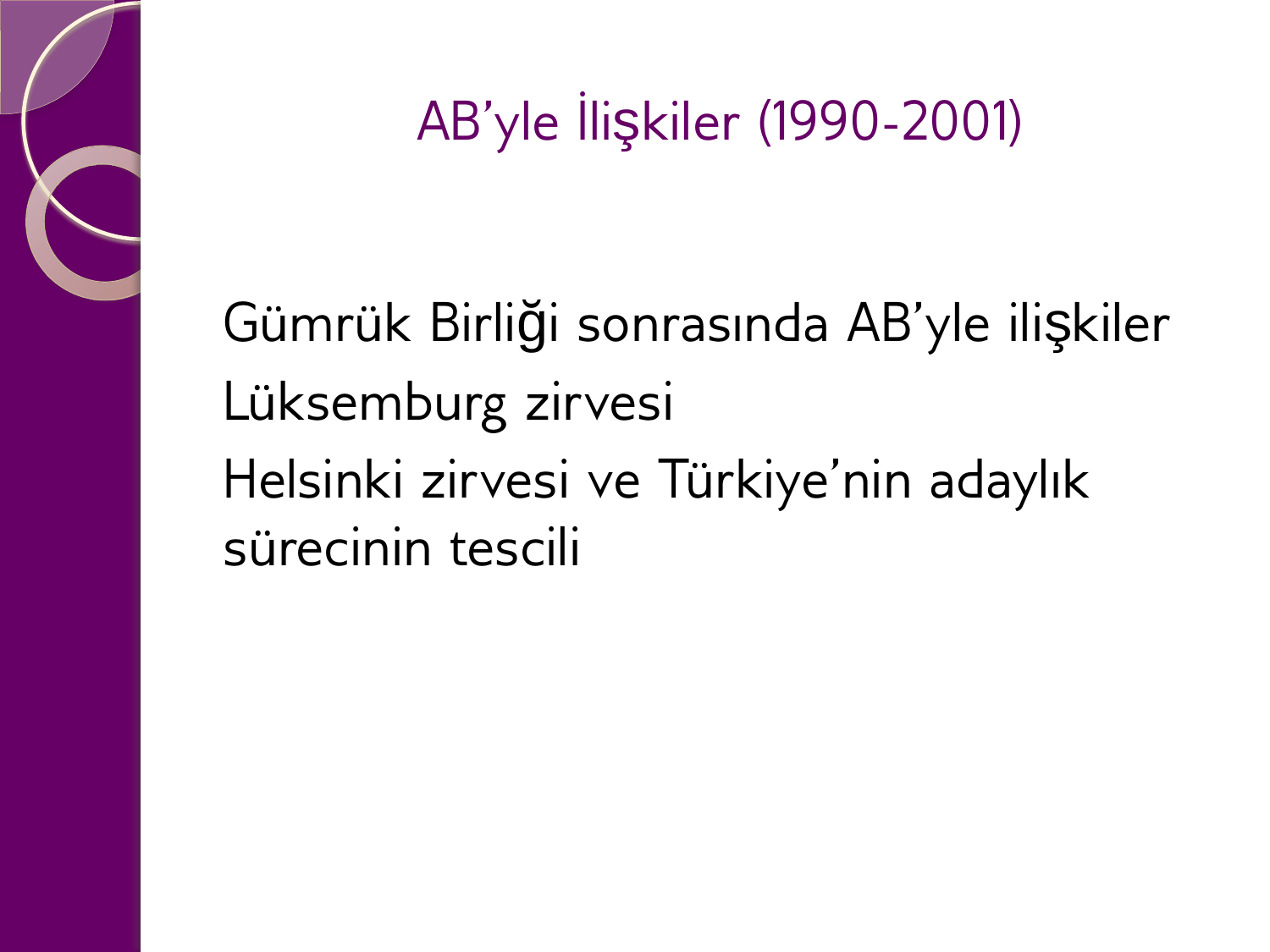

# AB’yle İlişkiler (1990-2001)

Gümrük Birliği sonrasında AB’yle ilişkiler
Lüksemburg zirvesi
Helsinki zirvesi ve Türkiye’nin adaylık sürecinin tescili